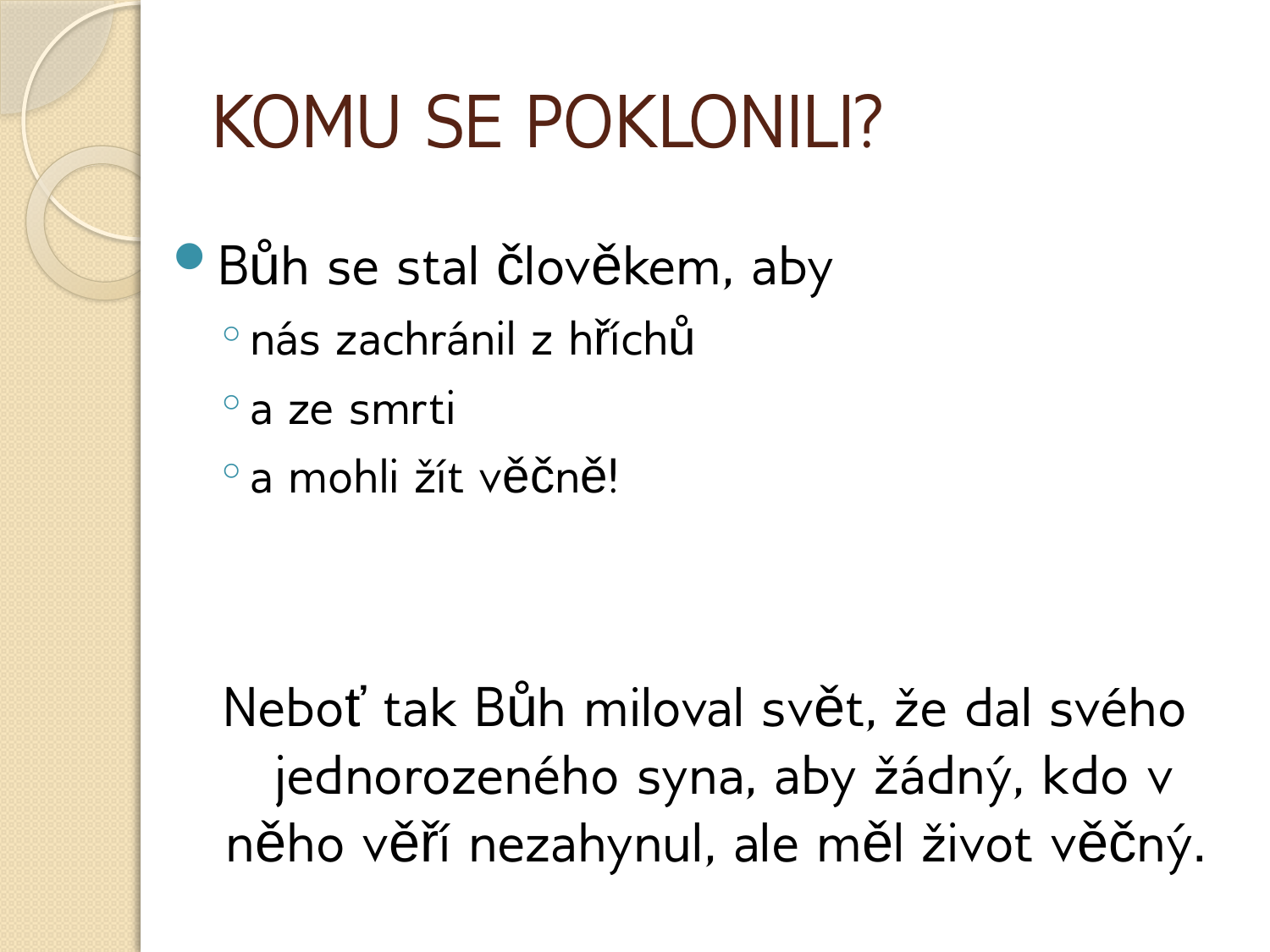

# KOMU SE POKLONILI?
Bůh se stal člověkem, aby
nás zachránil z hříchů
a ze smrti
a mohli žít věčně!

Neboť tak Bůh miloval svět, že dal svého jednorozeného syna, aby žádný, kdo v něho věří nezahynul, ale měl život věčný.